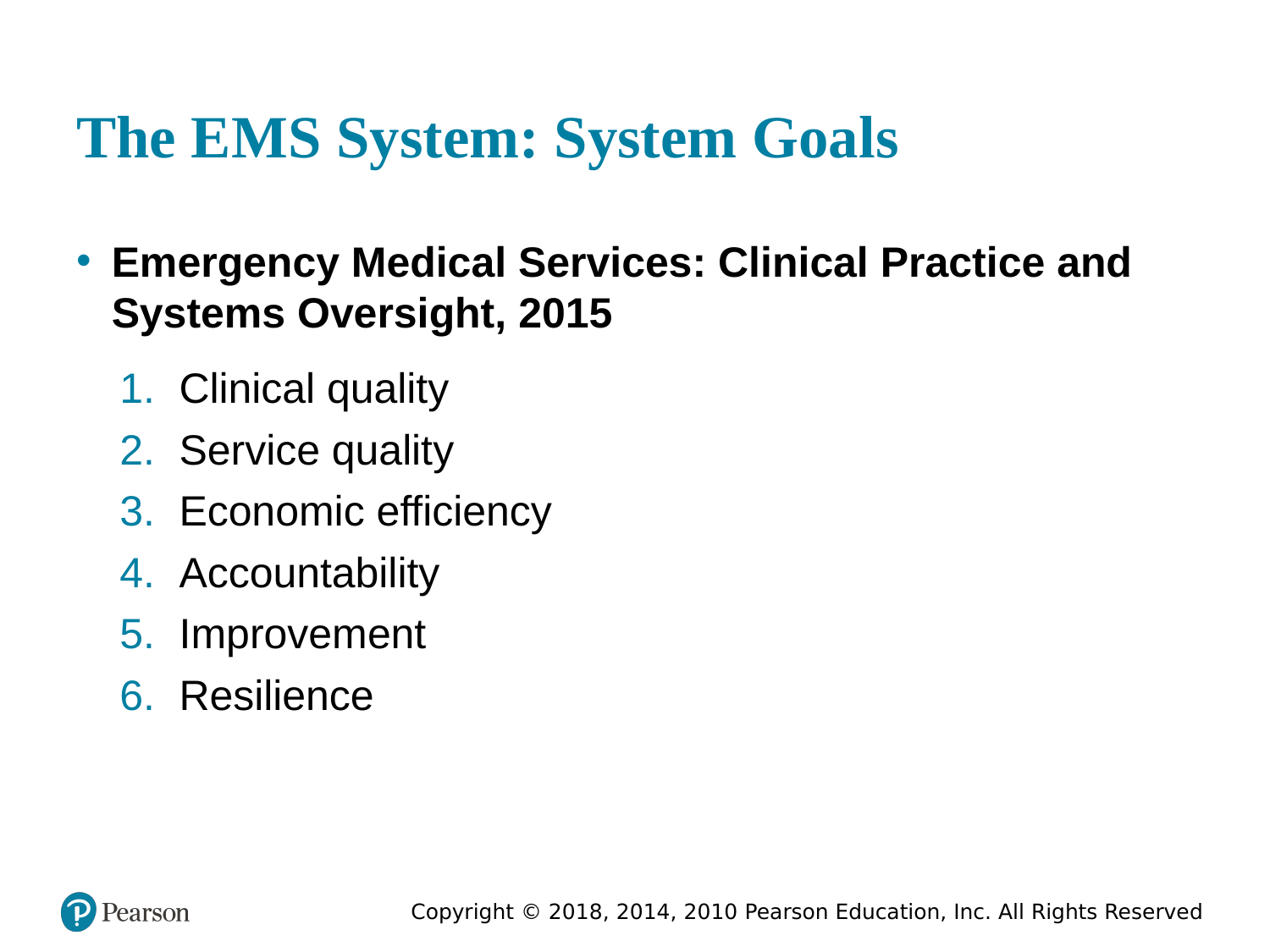

# The E M S System: System Goals
Emergency Medical Services: Clinical Practice and Systems Oversight, 2015
Clinical quality
Service quality
Economic efficiency
Accountability
Improvement
Resilience